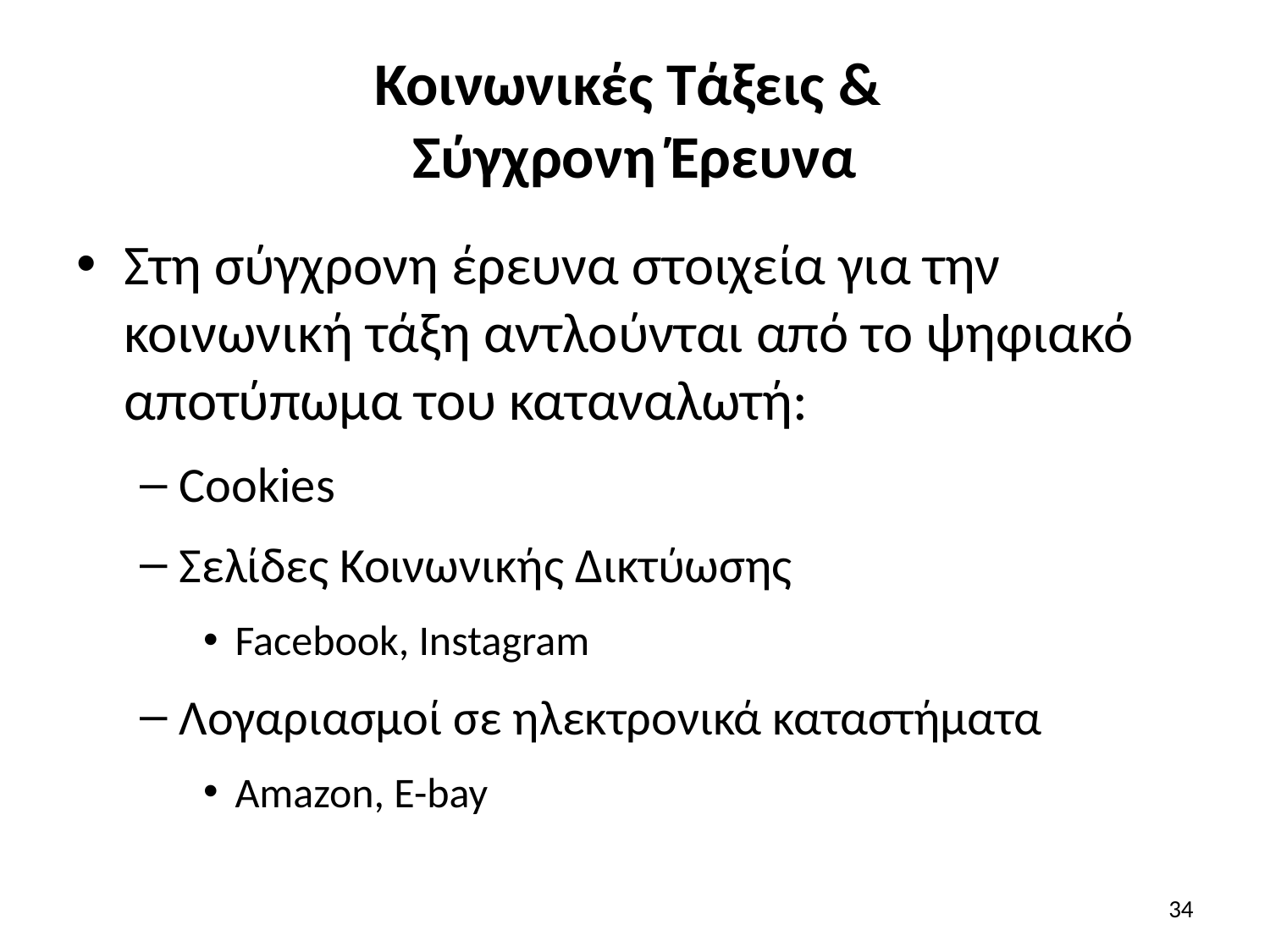

# Κοινωνικές Τάξεις & Σύγχρονη Έρευνα
Στη σύγχρονη έρευνα στοιχεία για την κοινωνική τάξη αντλούνται από το ψηφιακό αποτύπωμα του καταναλωτή:
Cookies
Σελίδες Κοινωνικής Δικτύωσης
Facebook, Instagram
Λογαριασμοί σε ηλεκτρονικά καταστήματα
Amazon, E-bay

34